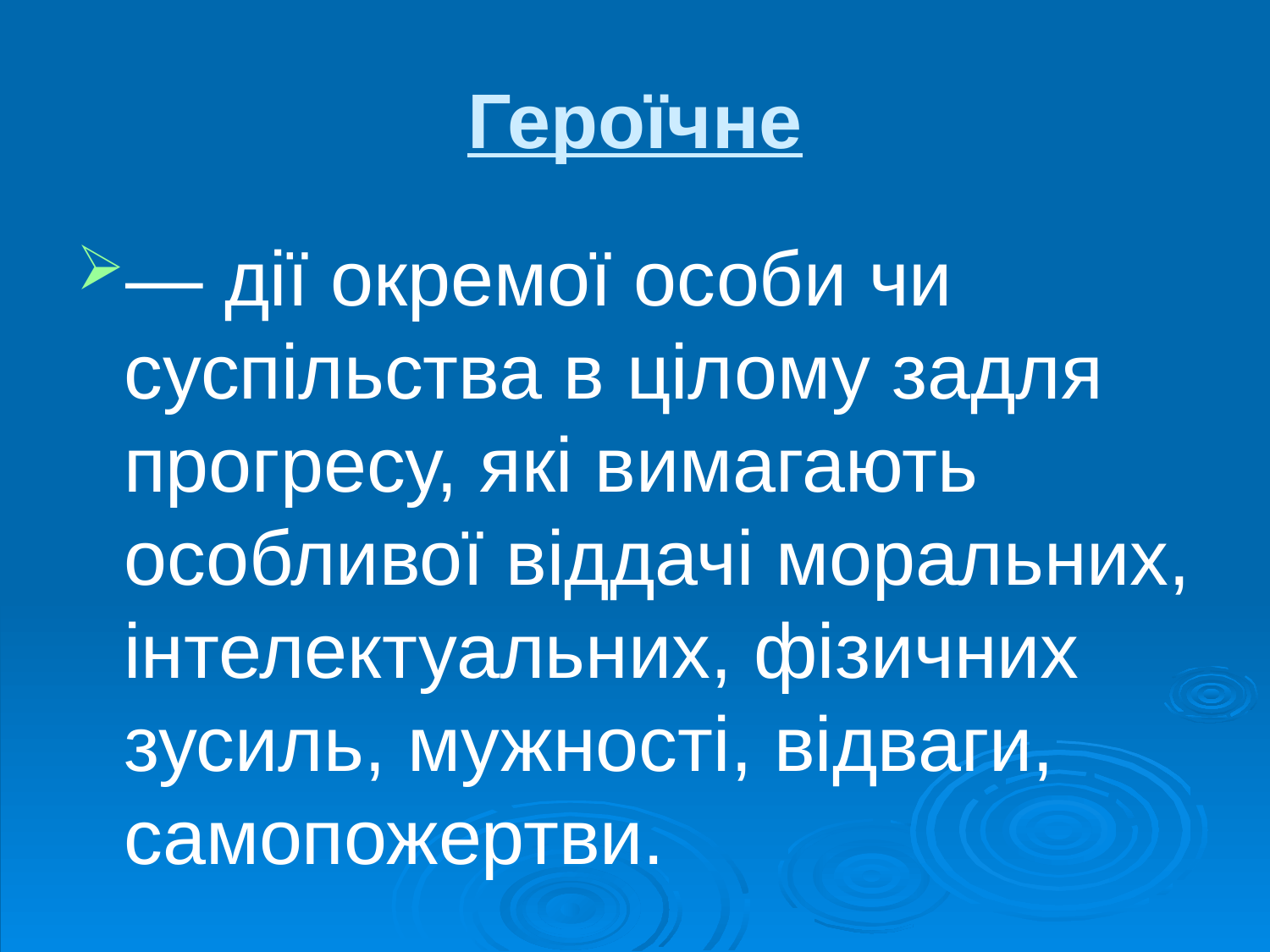

# Героїчне
— дії окремої особи чи суспільства в цілому задля прогресу, які вимагають особливої віддачі моральних, інтелектуальних, фізичних зусиль, мужності, відваги, самопожертви.